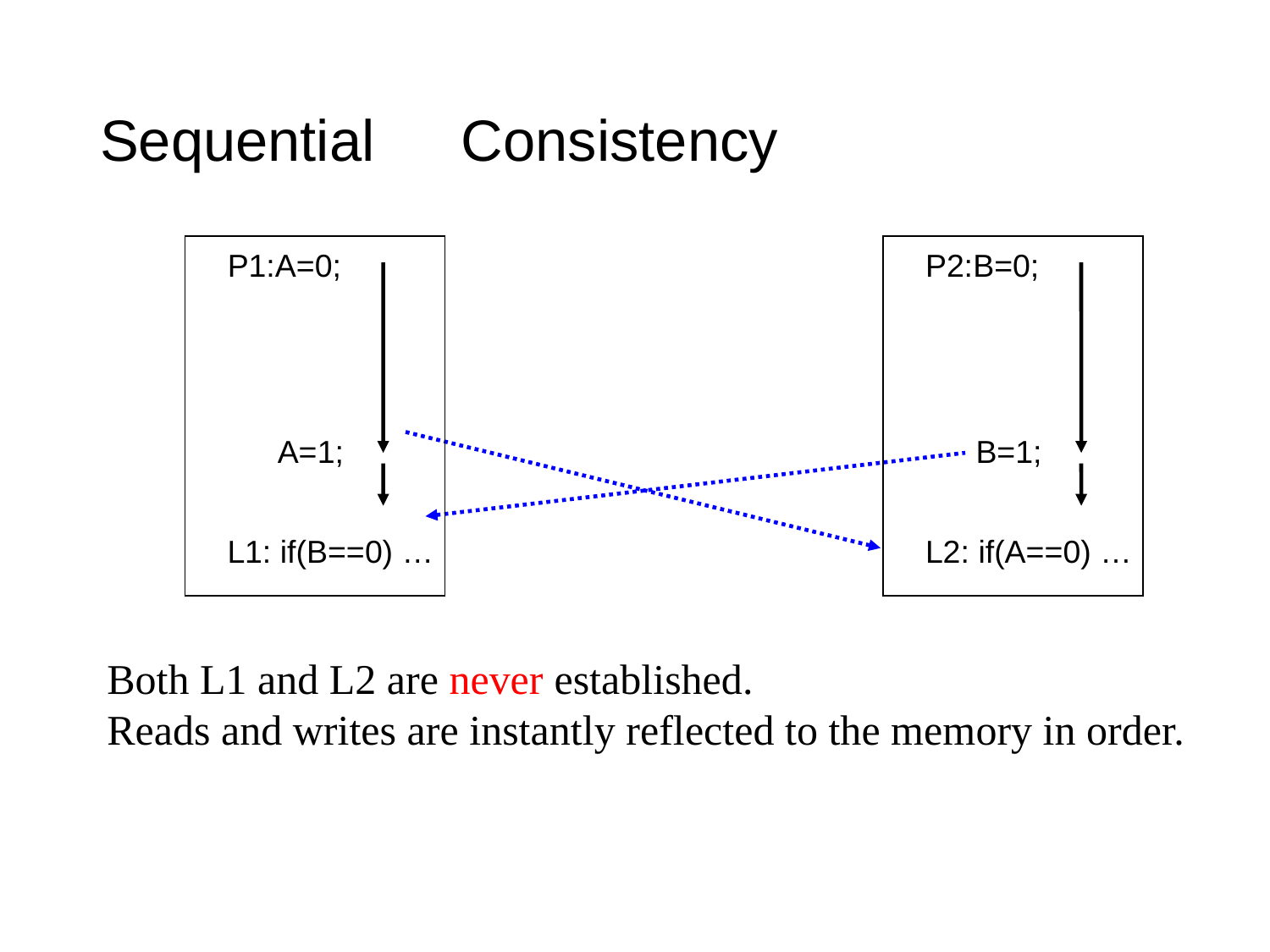

# Sequential　Consistency

P1:A=0;
P2:B=0;

A=1;
B=1;

L1: if(B==0) …
L2: if(A==0) …
Both L1 and L2 are never established.
Reads and writes are instantly reflected to the memory in order.